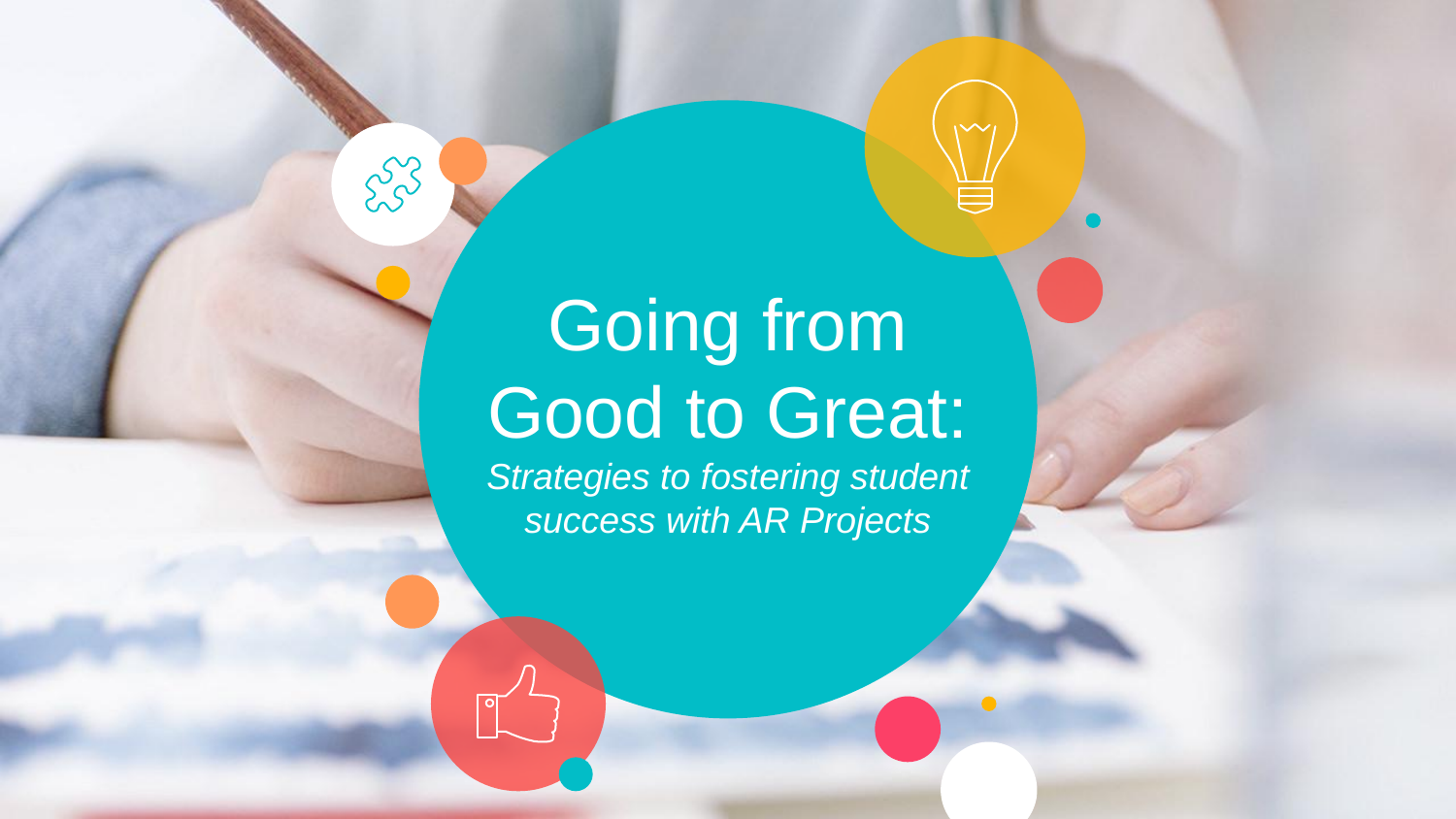

# Going from Good to Great:
Strategies to fostering student success with AR Projects